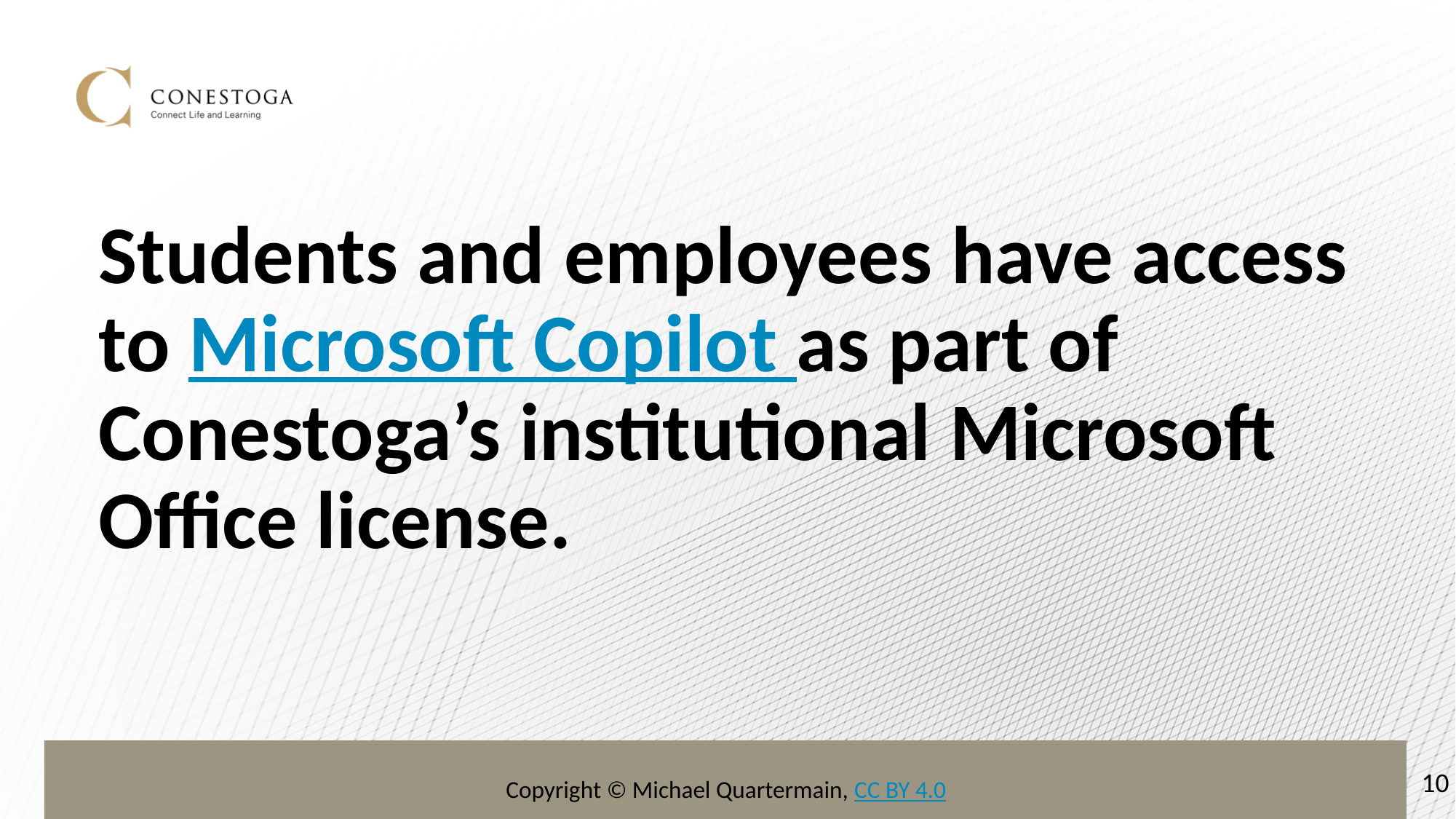

# Students and employees have access to Microsoft Copilot as part of Conestoga’s institutional Microsoft Office license.
10
Copyright © Michael Quartermain, CC BY 4.0